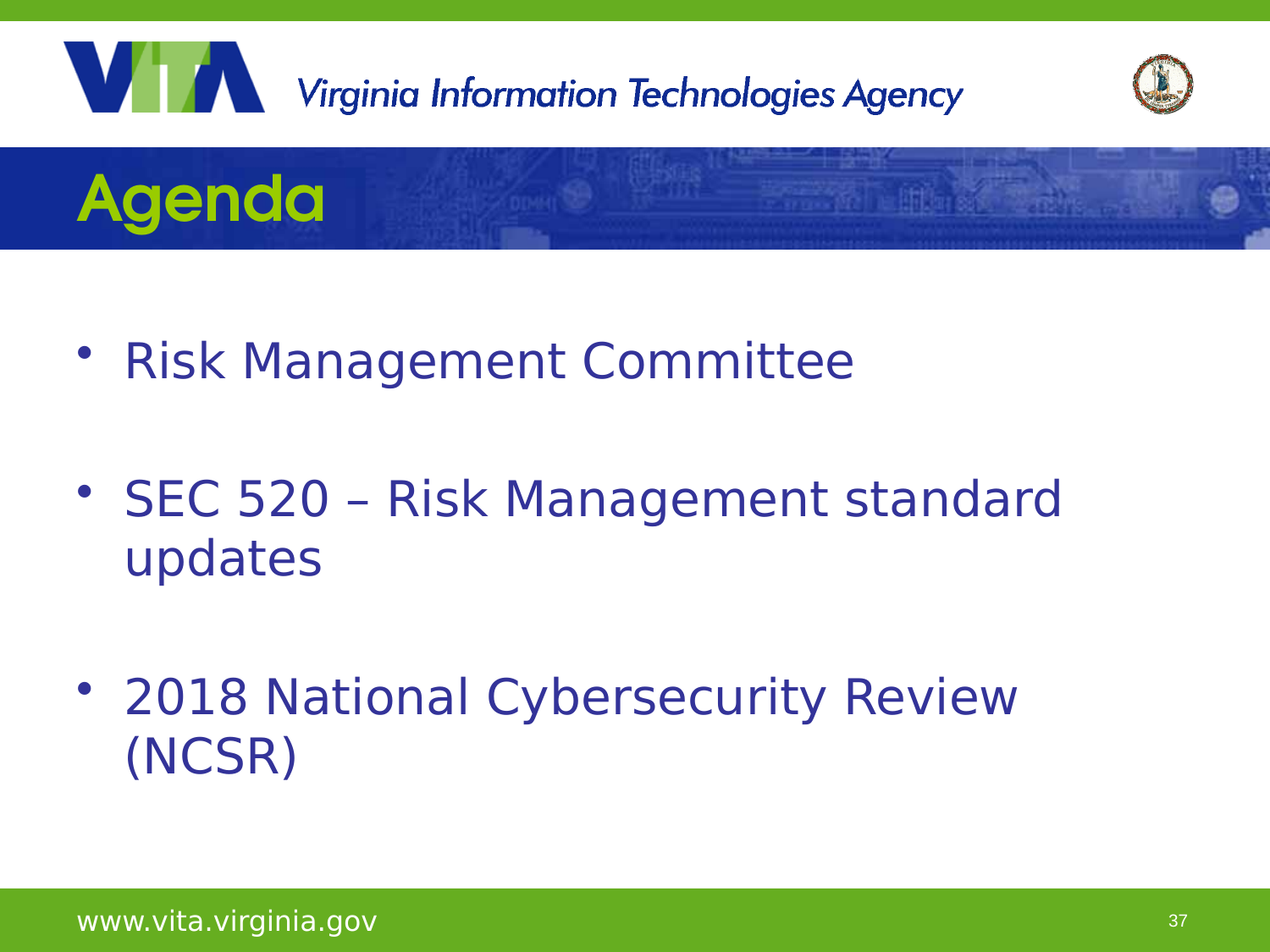

# Agenda

Risk Management Committee

SEC 520 – Risk Management standard updates

2018 National Cybersecurity Review (NCSR)

www.vita.virginia.gov